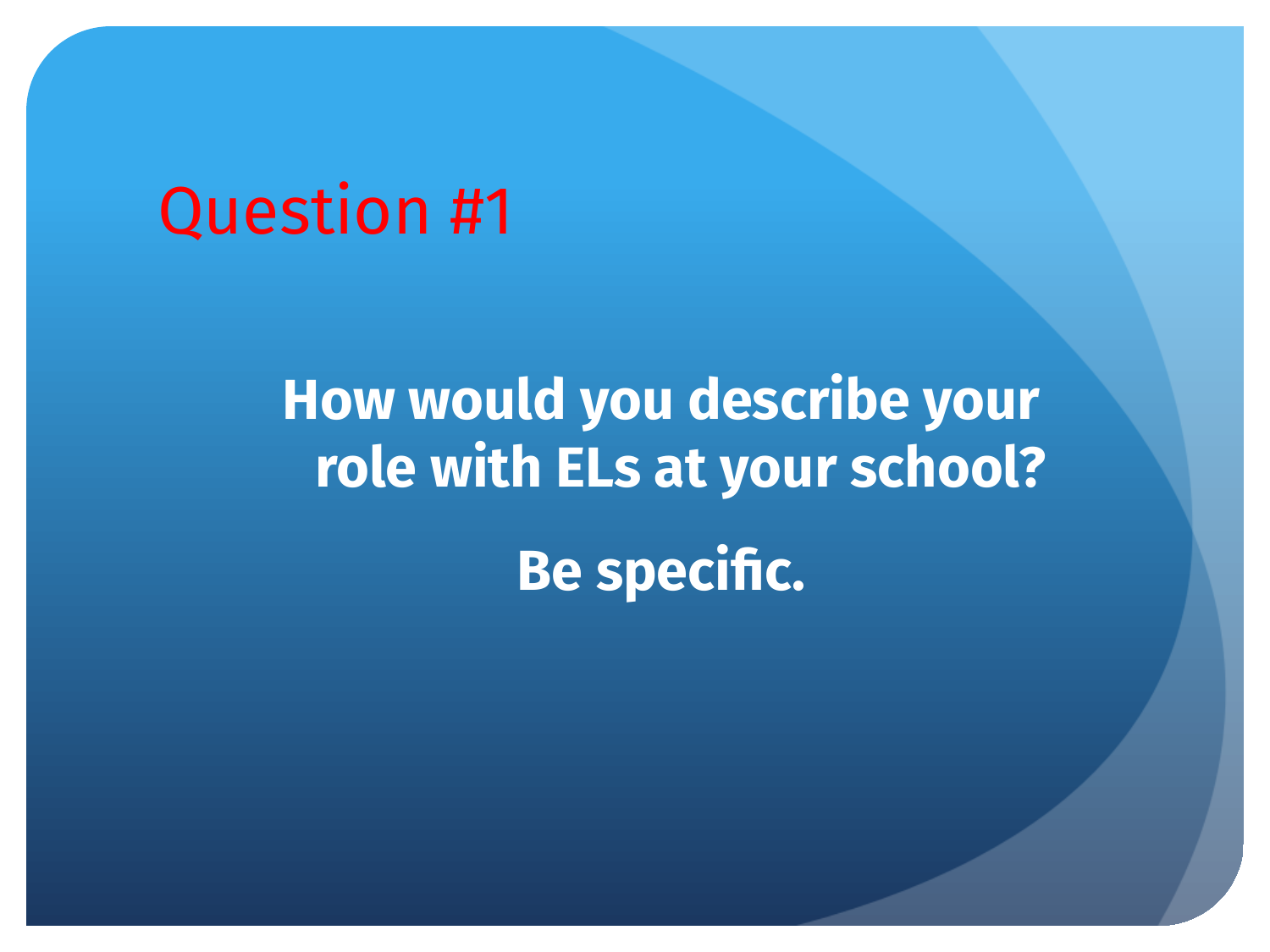

# Question #1

How would you describe your role with ELs at your school?
Be specific.